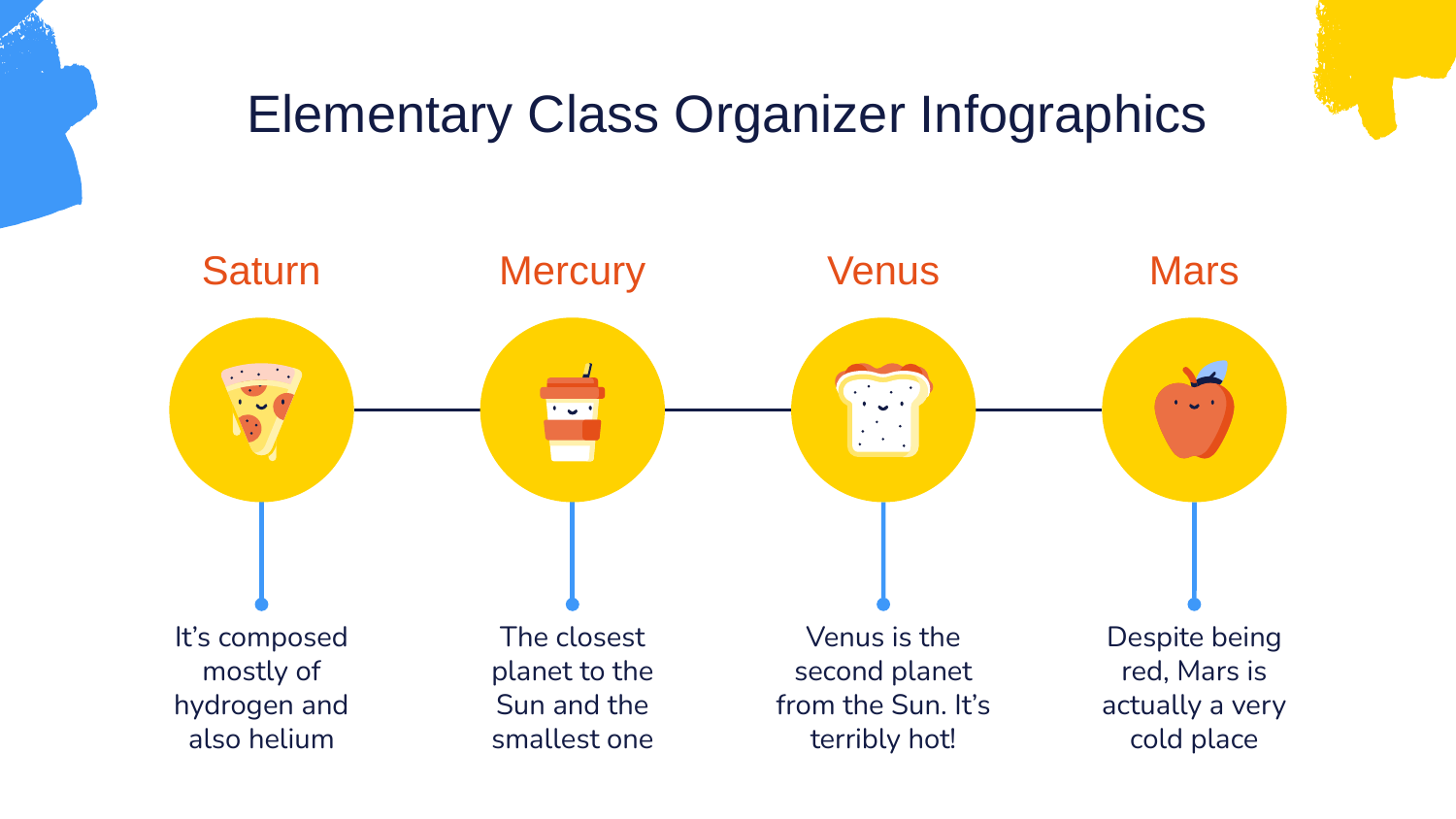

# Elementary Class Organizer Infographics
Saturn
It’s composed mostly of hydrogen and also helium

Mercury
The closest planet to the Sun and the smallest one

Venus
Venus is the second planet from the Sun. It’s terribly hot!

Mars
Despite being red, Mars is actually a very cold place